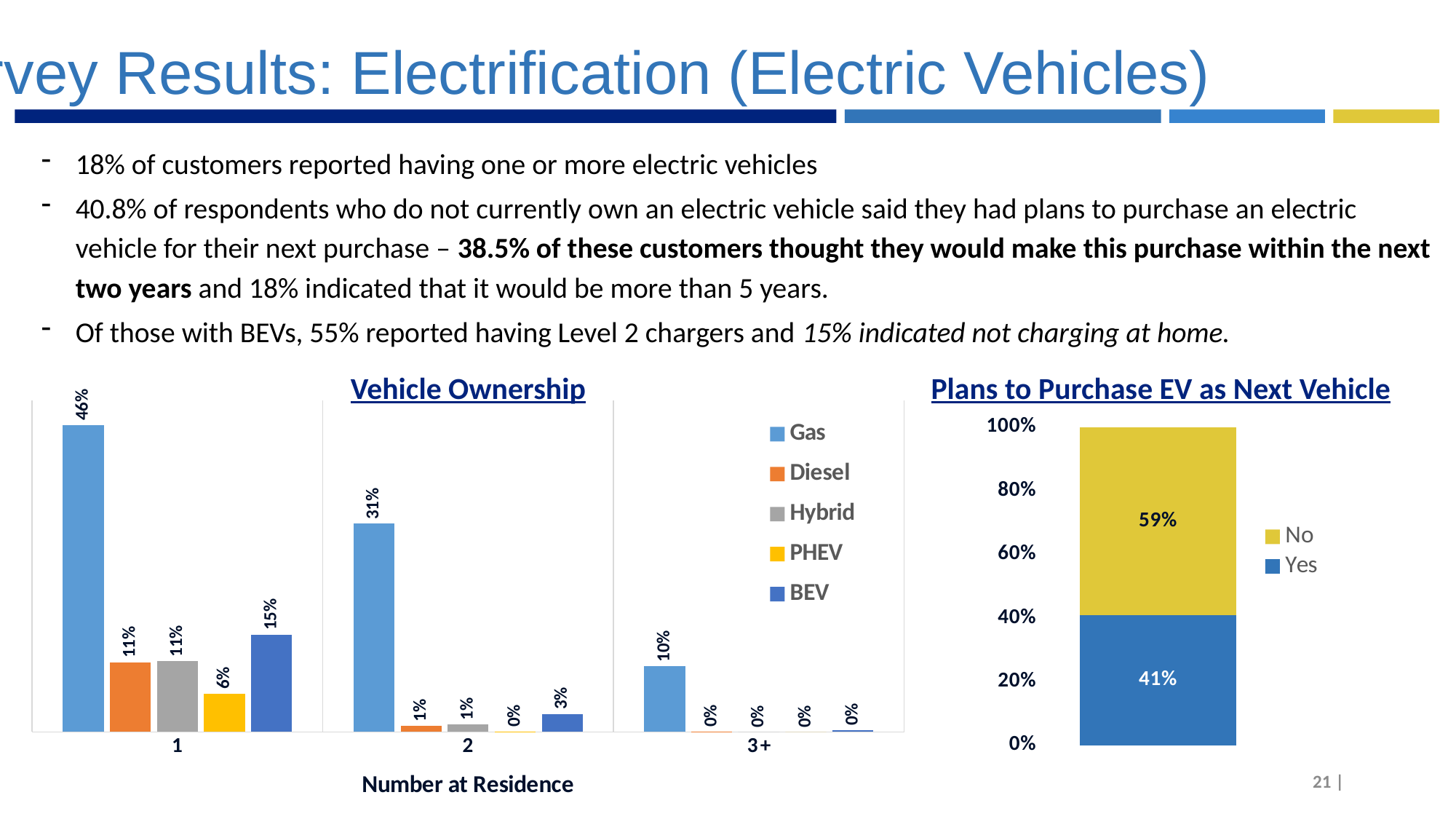

Survey Results: Electrification (Electric Vehicles)

18% of customers reported having one or more electric vehicles
40.8% of respondents who do not currently own an electric vehicle said they had plans to purchase an electric vehicle for their next purchase – 38.5% of these customers thought they would make this purchase within the next two years and 18% indicated that it would be more than 5 years.
Of those with BEVs, 55% reported having Level 2 chargers and 15% indicated not charging at home.
Plans to Purchase EV as Next Vehicle
Vehicle Ownership

### Chart

| Category | Gas | Diesel | Hybrid | PHEV | BEV |
|---|---|---|---|---|---|
| 1 | 0.463 | 0.105 | 0.107 | 0.058 | 0.147 |
| 2 | 0.314 | 0.009 | 0.011 | 0.001 | 0.027 |
| 3+ | 0.09900000000000002 | 0.001 | 0.0 | 0.0 | 0.003 |

### Chart

| Category | Yes | No |
|---|---|---|
21 |